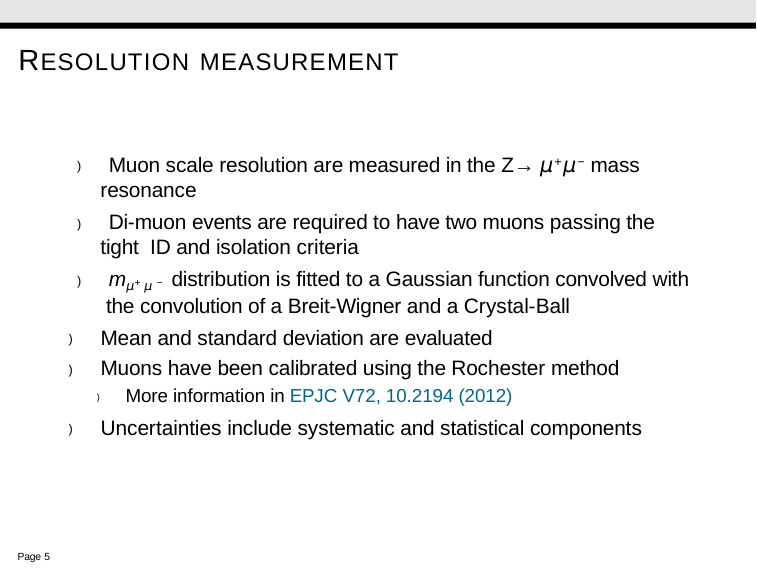

# RESOLUTION MEASUREMENT
) Muon scale resolution are measured in the Z→ µ+µ− mass  resonance
) Di-muon events are required to have two muons passing the tight  ID and isolation criteria
) mµ+ µ− distribution is fitted to a Gaussian function convolved with  the convolution of a Breit-Wigner and a Crystal-Ball
) Mean and standard deviation are evaluated
) Muons have been calibrated using the Rochester method
) More information in EPJC V72, 10.2194 (2012)
) Uncertainties include systematic and statistical components
Page 5